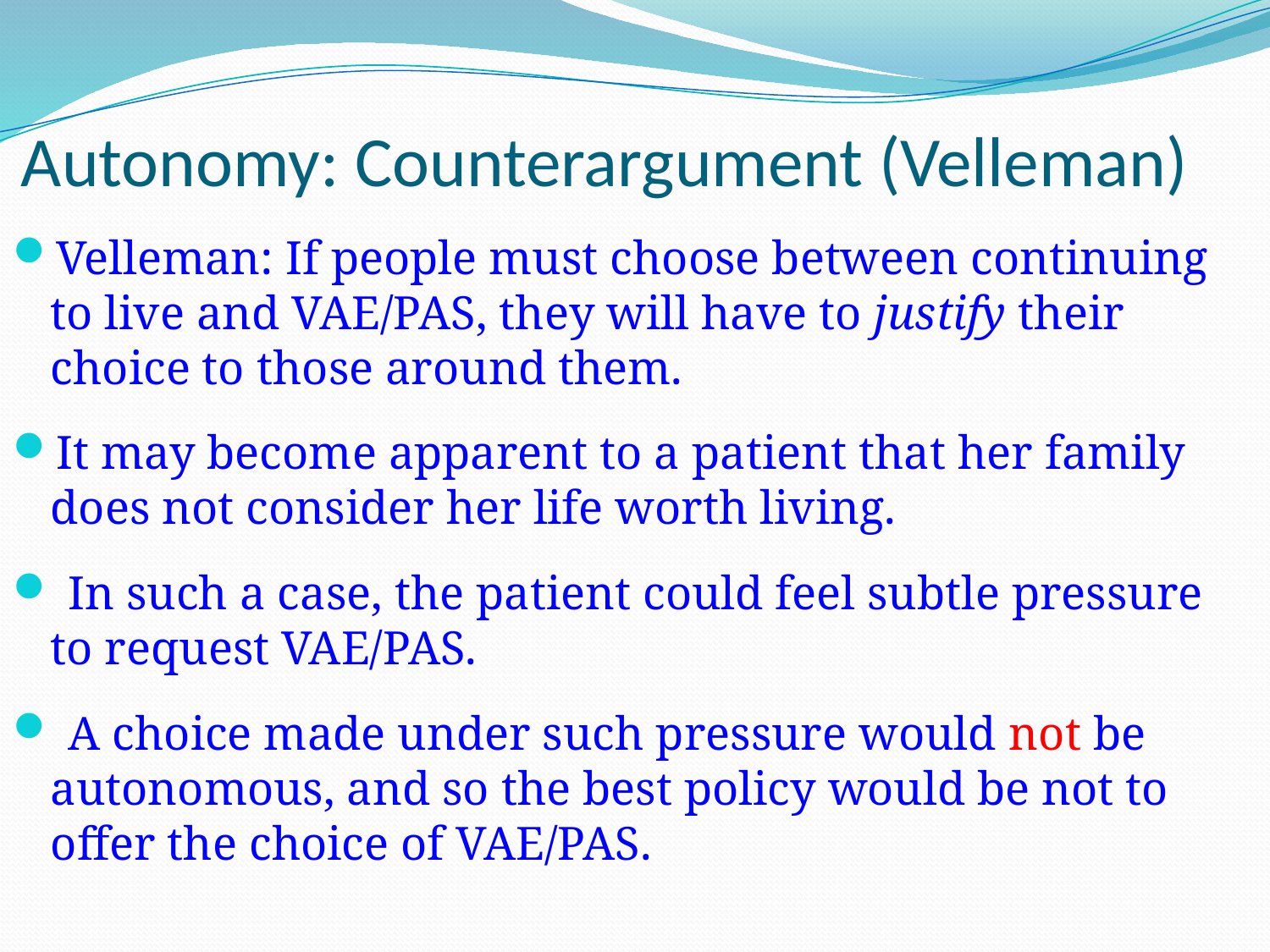

# Autonomy: Counterargument (Velleman)
Velleman: If people must choose between continuing to live and VAE/PAS, they will have to justify their choice to those around them.
It may become apparent to a patient that her family does not consider her life worth living.
 In such a case, the patient could feel subtle pressure to request VAE/PAS.
 A choice made under such pressure would not be autonomous, and so the best policy would be not to offer the choice of VAE/PAS.